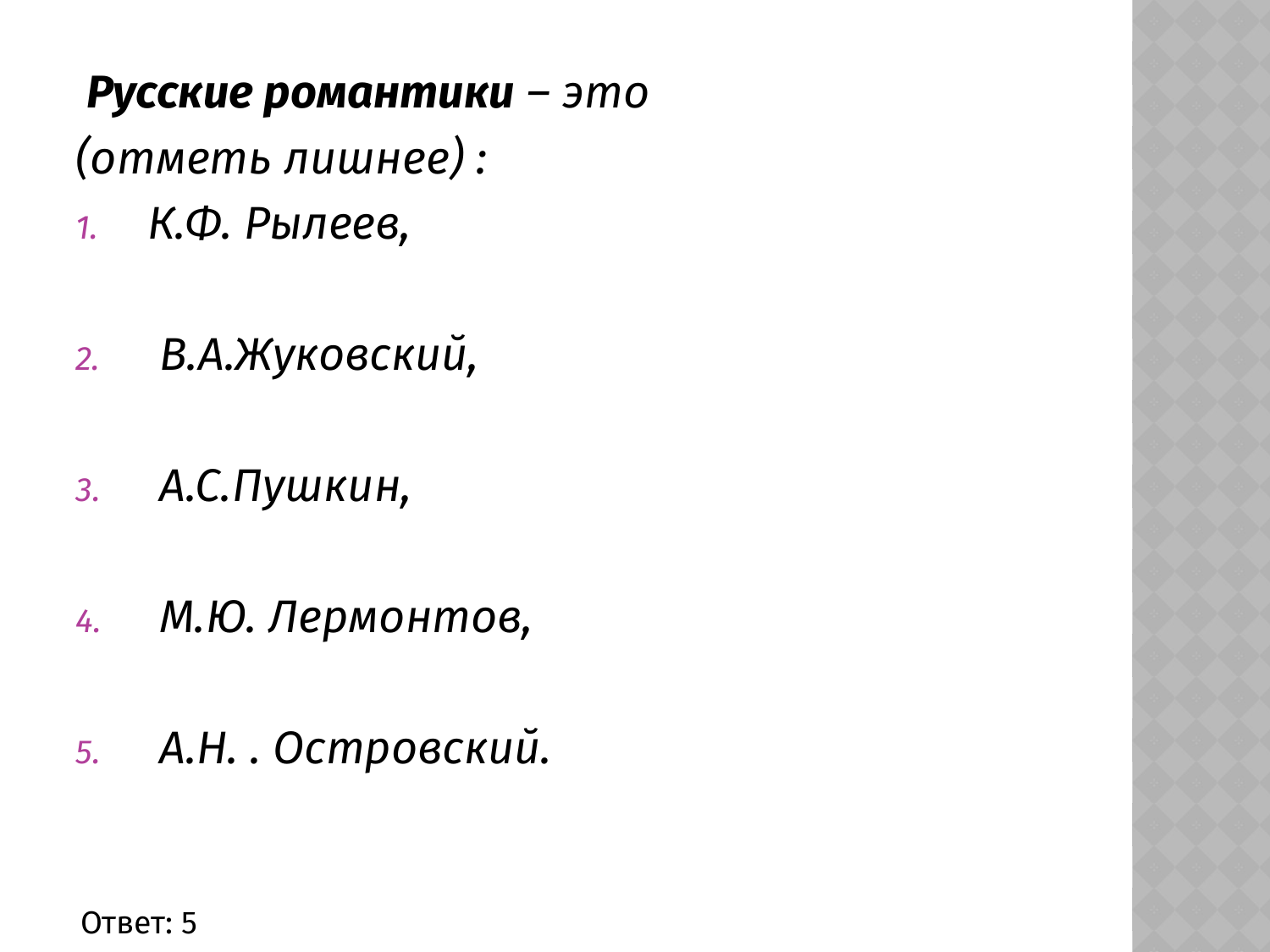

Русские романтики – это
(отметь лишнее) :
К.Ф. Рылеев,

 В.А.Жуковский,

 А.С.Пушкин,

 М.Ю. Лермонтов,

 А.Н. . Островский.

Ответ: 5